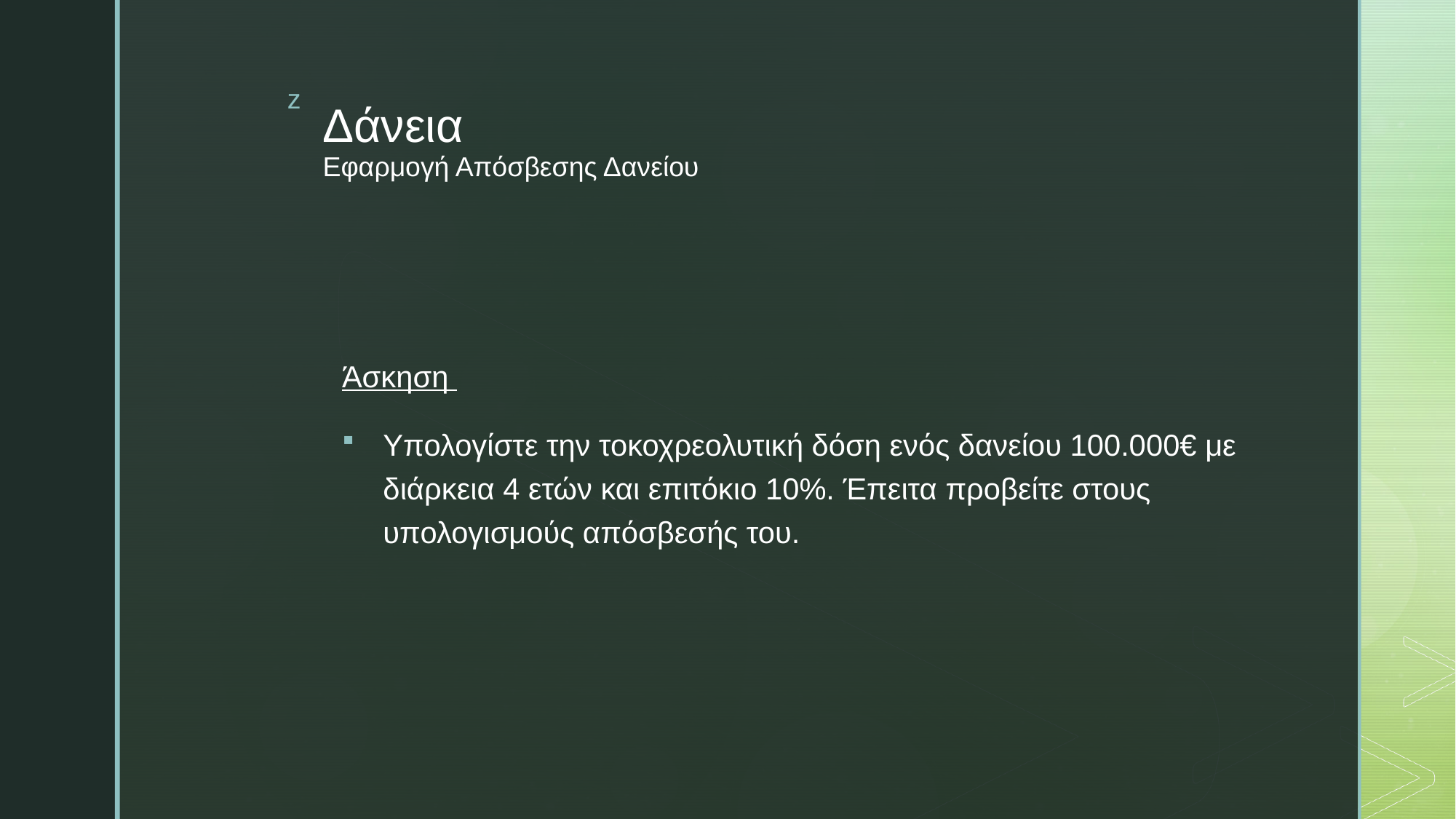

# Δάνεια Εφαρμογή Απόσβεσης Δανείου
Άσκηση
Υπολογίστε την τοκοχρεολυτική δόση ενός δανείου 100.000€ με διάρκεια 4 ετών και επιτόκιο 10%. Έπειτα προβείτε στους υπολογισμούς απόσβεσής του.